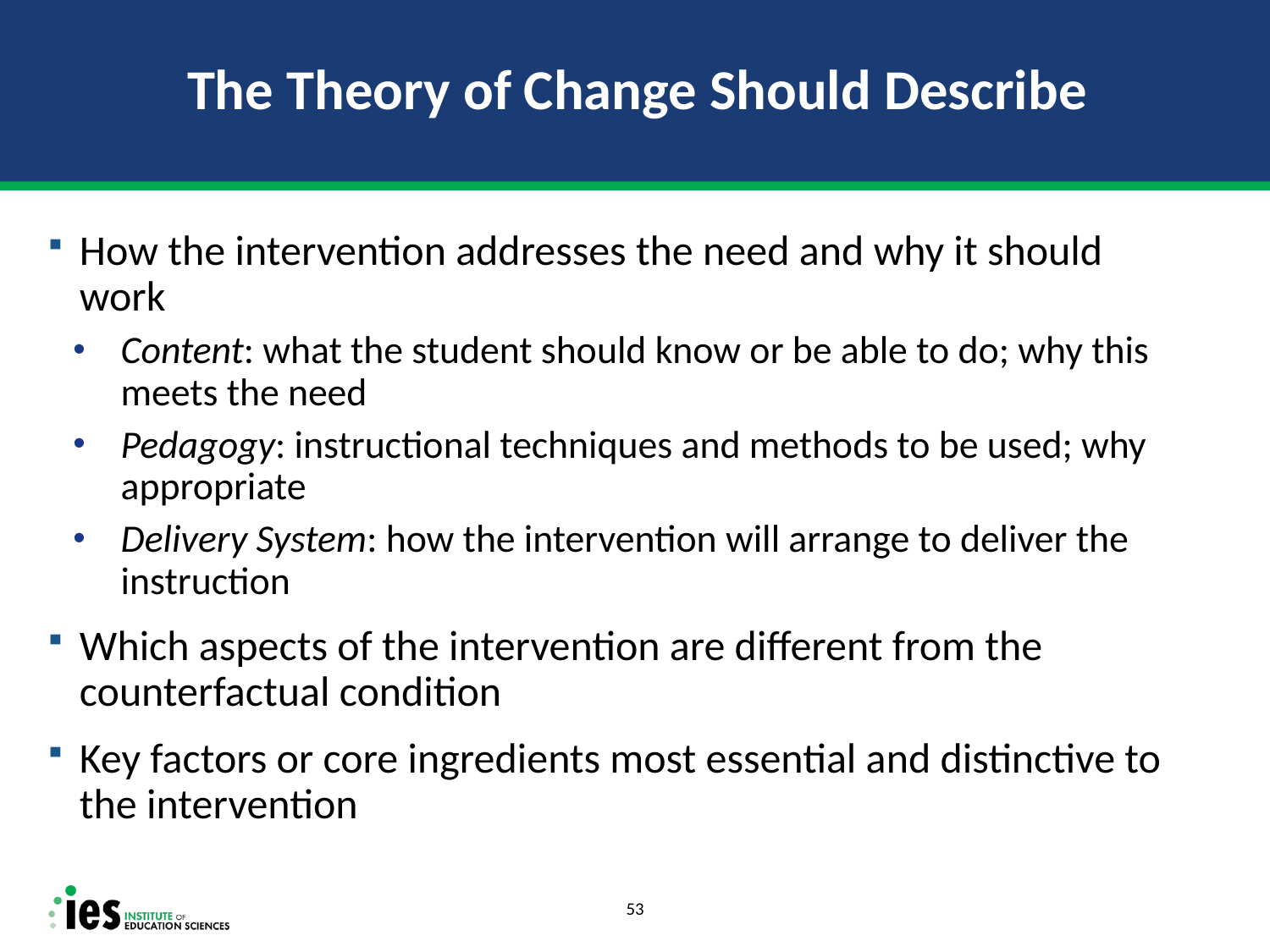

# The Theory of Change Should Describe
How the intervention addresses the need and why it should work
Content: what the student should know or be able to do; why this meets the need
Pedagogy: instructional techniques and methods to be used; why appropriate
Delivery System: how the intervention will arrange to deliver the instruction
Which aspects of the intervention are different from the counterfactual condition
Key factors or core ingredients most essential and distinctive to the intervention
53